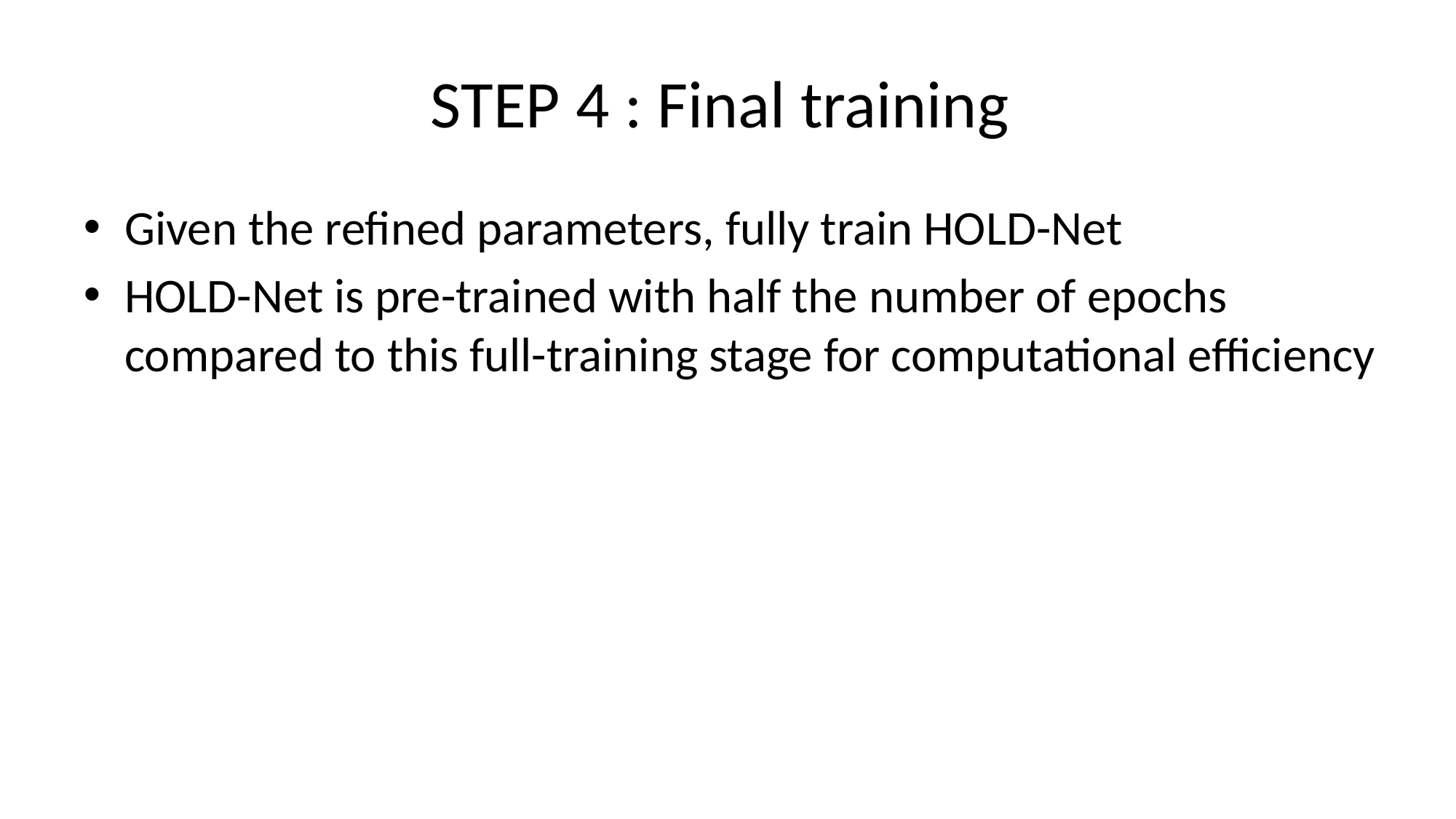

# STEP 4 : Final training
Given the refined parameters, fully train HOLD-Net
HOLD-Net is pre-trained with half the number of epochs compared to this full-training stage for computational efficiency